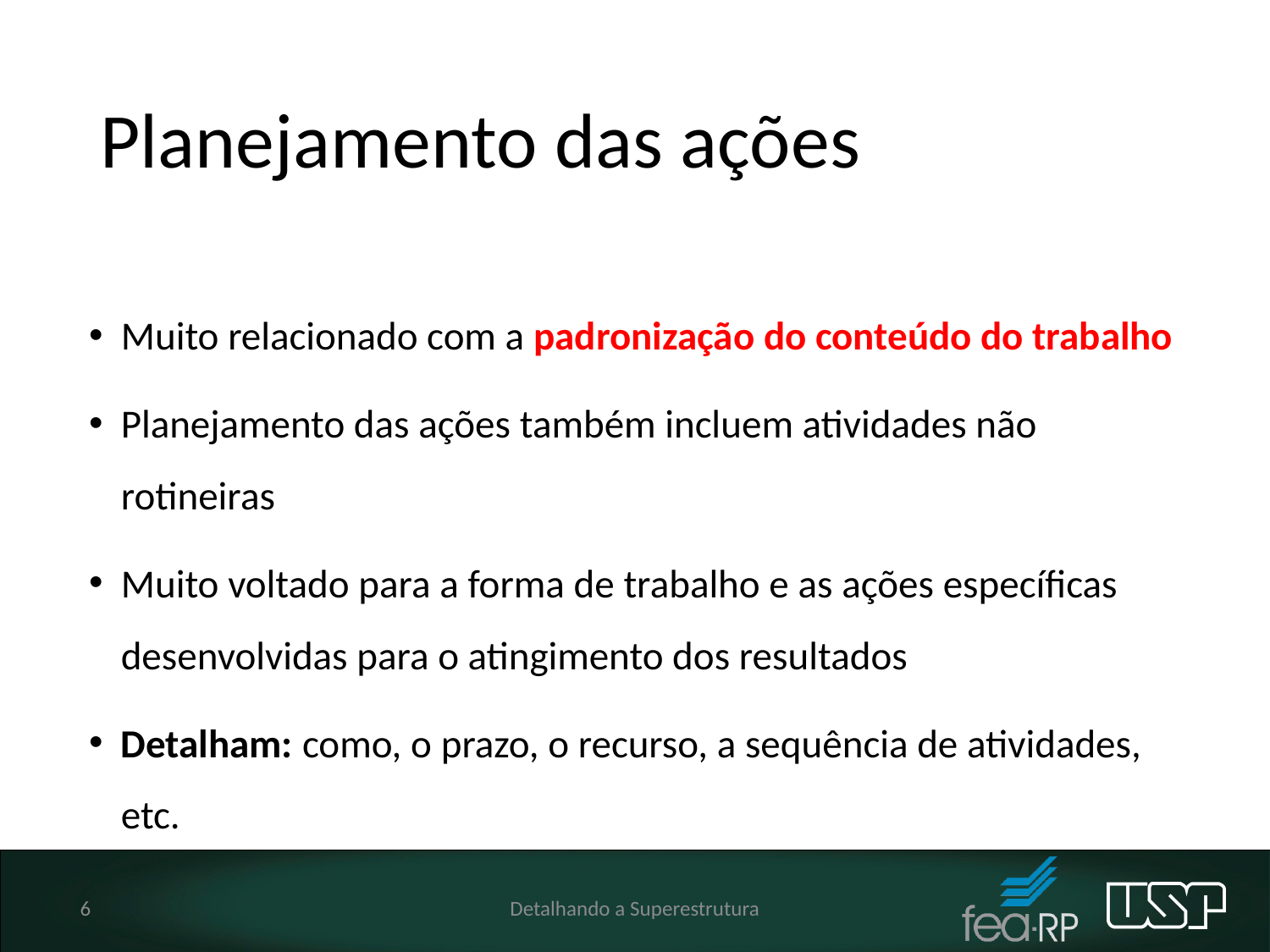

# Planejamento das ações
Muito relacionado com a padronização do conteúdo do trabalho
Planejamento das ações também incluem atividades não rotineiras
Muito voltado para a forma de trabalho e as ações específicas desenvolvidas para o atingimento dos resultados
Detalham: como, o prazo, o recurso, a sequência de atividades, etc.
6
Detalhando a Superestrutura